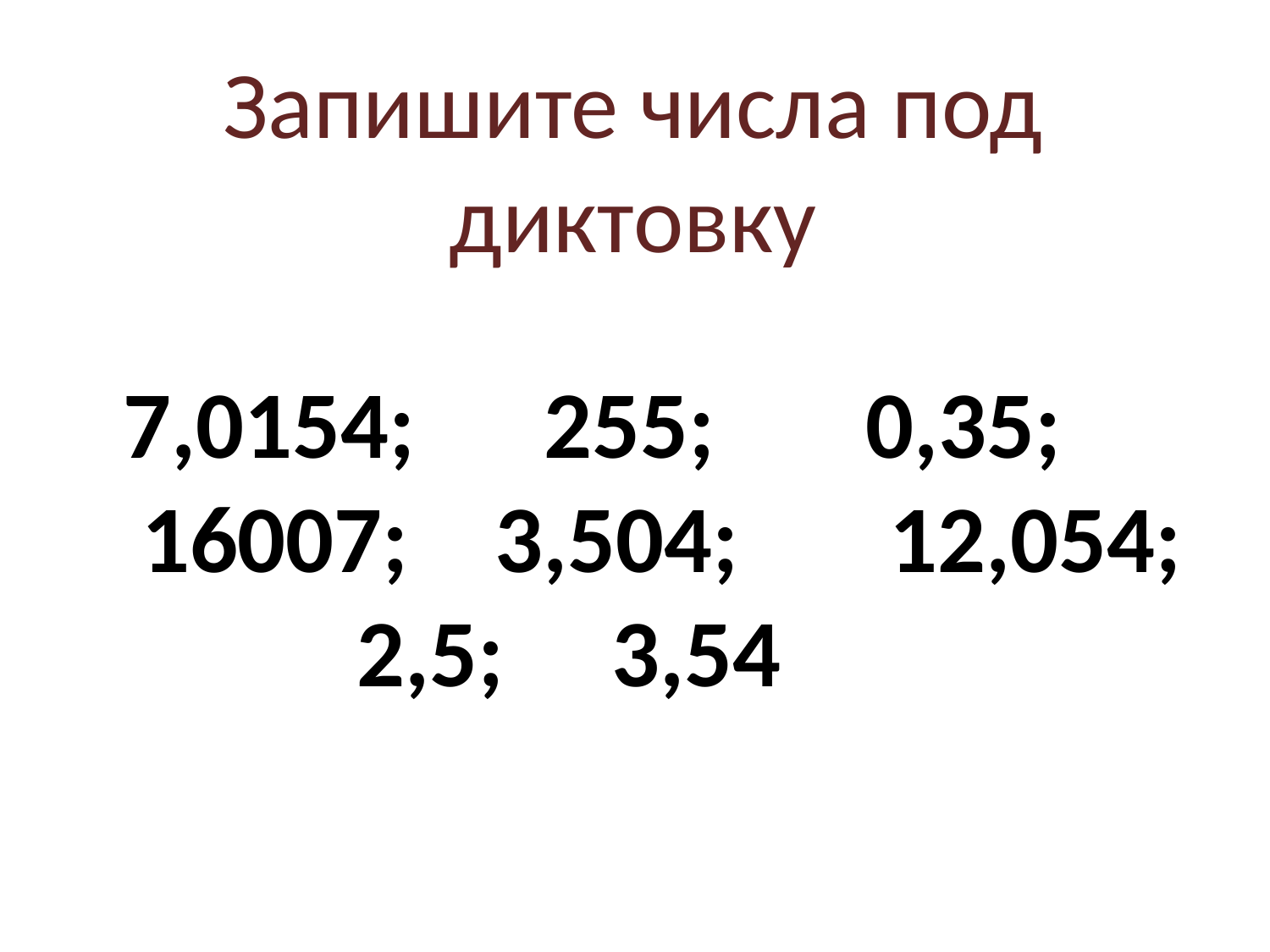

# Запишите числа под диктовку
    7,0154;      255;       0,35;        16007;    3,504;       12,054;            2,5;     3,54